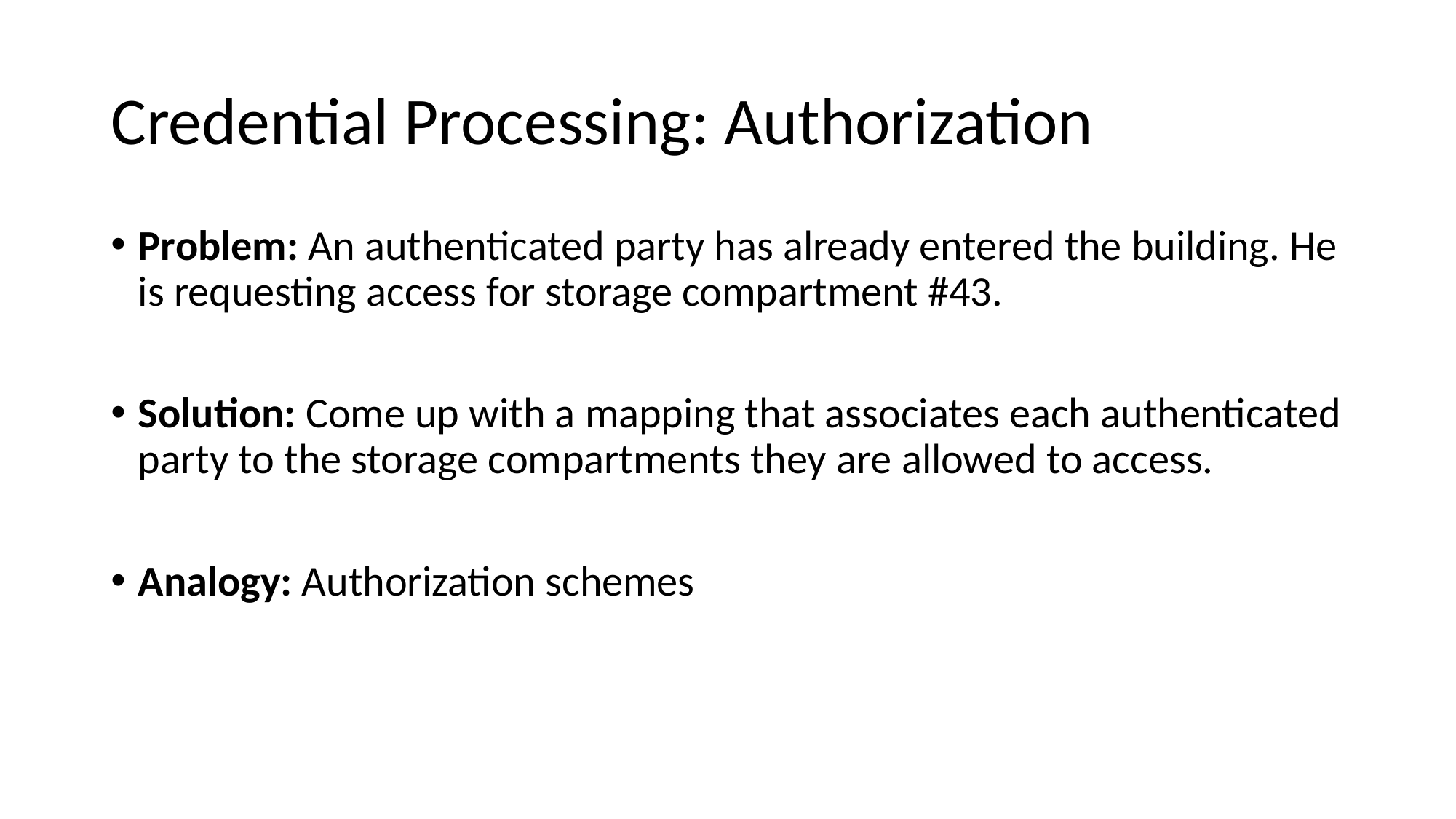

# Credential Processing: Authorization
Problem: An authenticated party has already entered the building. He is requesting access for storage compartment #43.

Solution: Come up with a mapping that associates each authenticated party to the storage compartments they are allowed to access.

Analogy: Authorization schemes